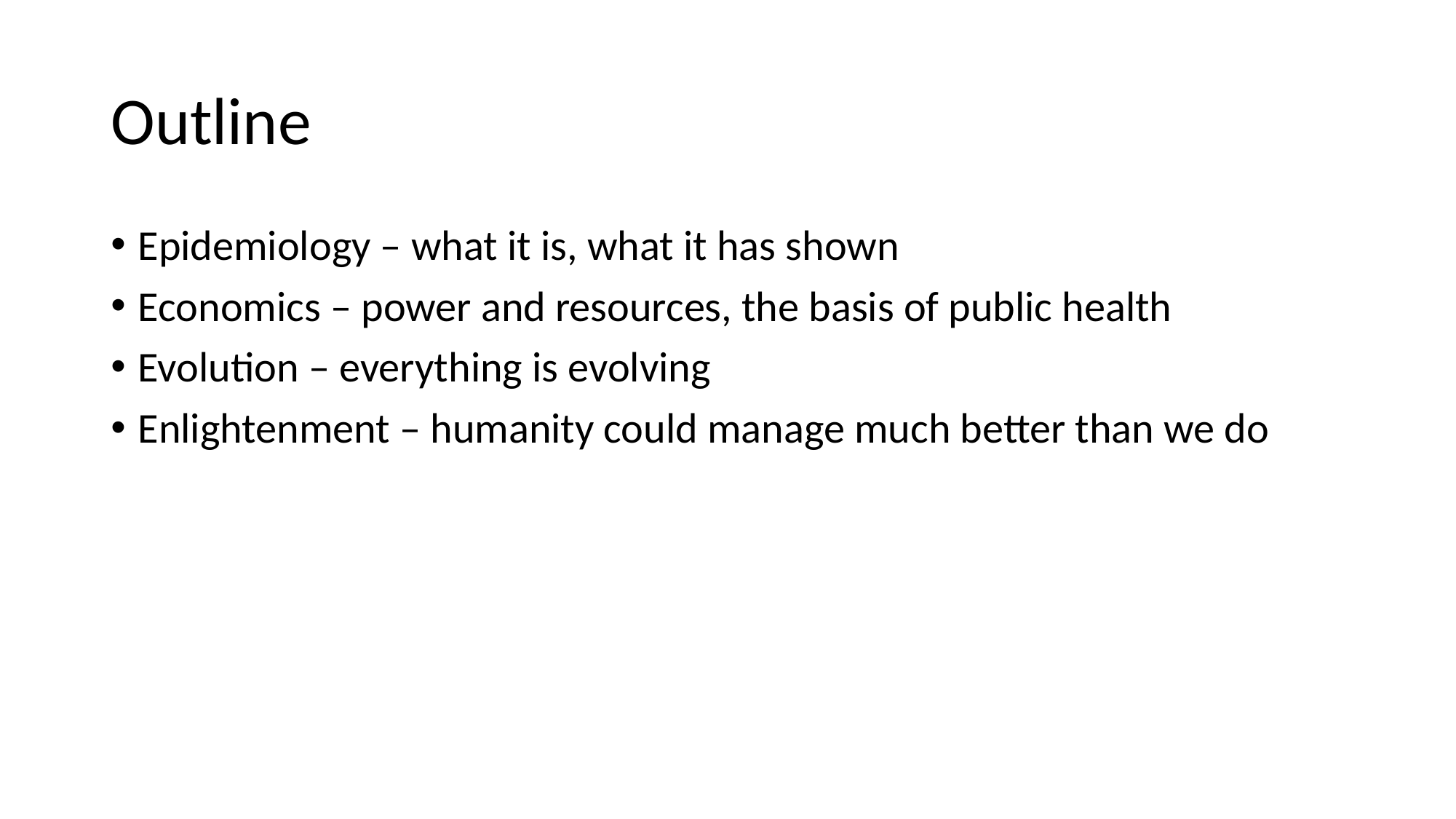

# Outline
Epidemiology – what it is, what it has shown
Economics – power and resources, the basis of public health
Evolution – everything is evolving
Enlightenment – humanity could manage much better than we do